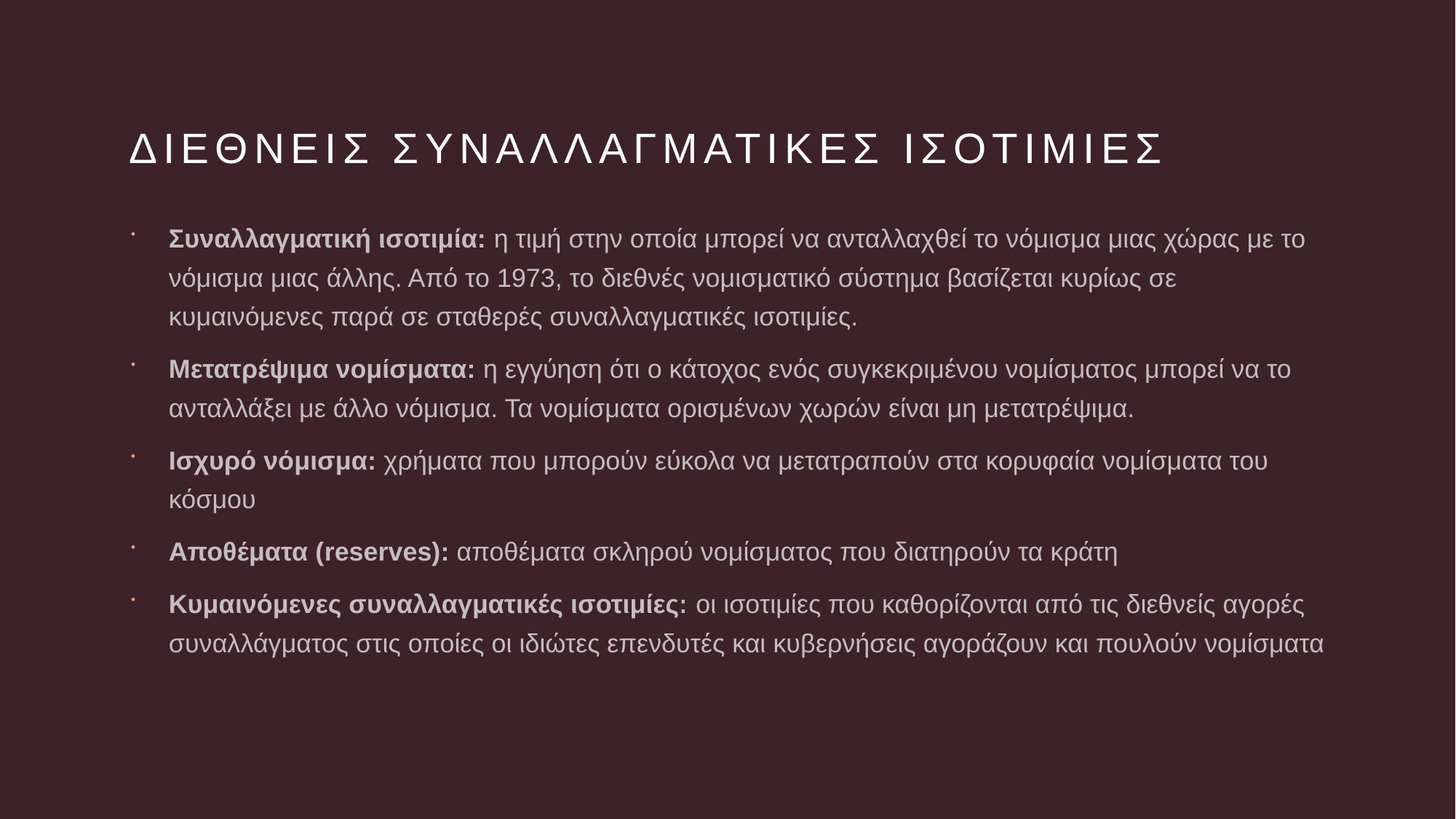

# δΙΕΘΝΕΙΣ ΣΥΝΑΛΛΑΓΜΑΤΙΚΕΣ ΙΣΟΤΙΜΙΕΣ
Συναλλαγματική ισοτιμία: η τιμή στην οποία μπορεί να ανταλλαχθεί το νόμισμα μιας χώρας με το νόμισμα μιας άλλης. Από το 1973, το διεθνές νομισματικό σύστημα βασίζεται κυρίως σε κυμαινόμενες παρά σε σταθερές συναλλαγματικές ισοτιμίες.
Μετατρέψιμα νομίσματα: η εγγύηση ότι ο κάτοχος ενός συγκεκριμένου νομίσματος μπορεί να το ανταλλάξει με άλλο νόμισμα. Τα νομίσματα ορισμένων χωρών είναι μη μετατρέψιμα.
Ισχυρό νόμισμα: χρήματα που μπορούν εύκολα να μετατραπούν στα κορυφαία νομίσματα του κόσμου
Αποθέματα (reserves): αποθέματα σκληρού νομίσματος που διατηρούν τα κράτη
Κυμαινόμενες συναλλαγματικές ισοτιμίες: οι ισοτιμίες που καθορίζονται από τις διεθνείς αγορές συναλλάγματος στις οποίες οι ιδιώτες επενδυτές και κυβερνήσεις αγοράζουν και πουλούν νομίσματα